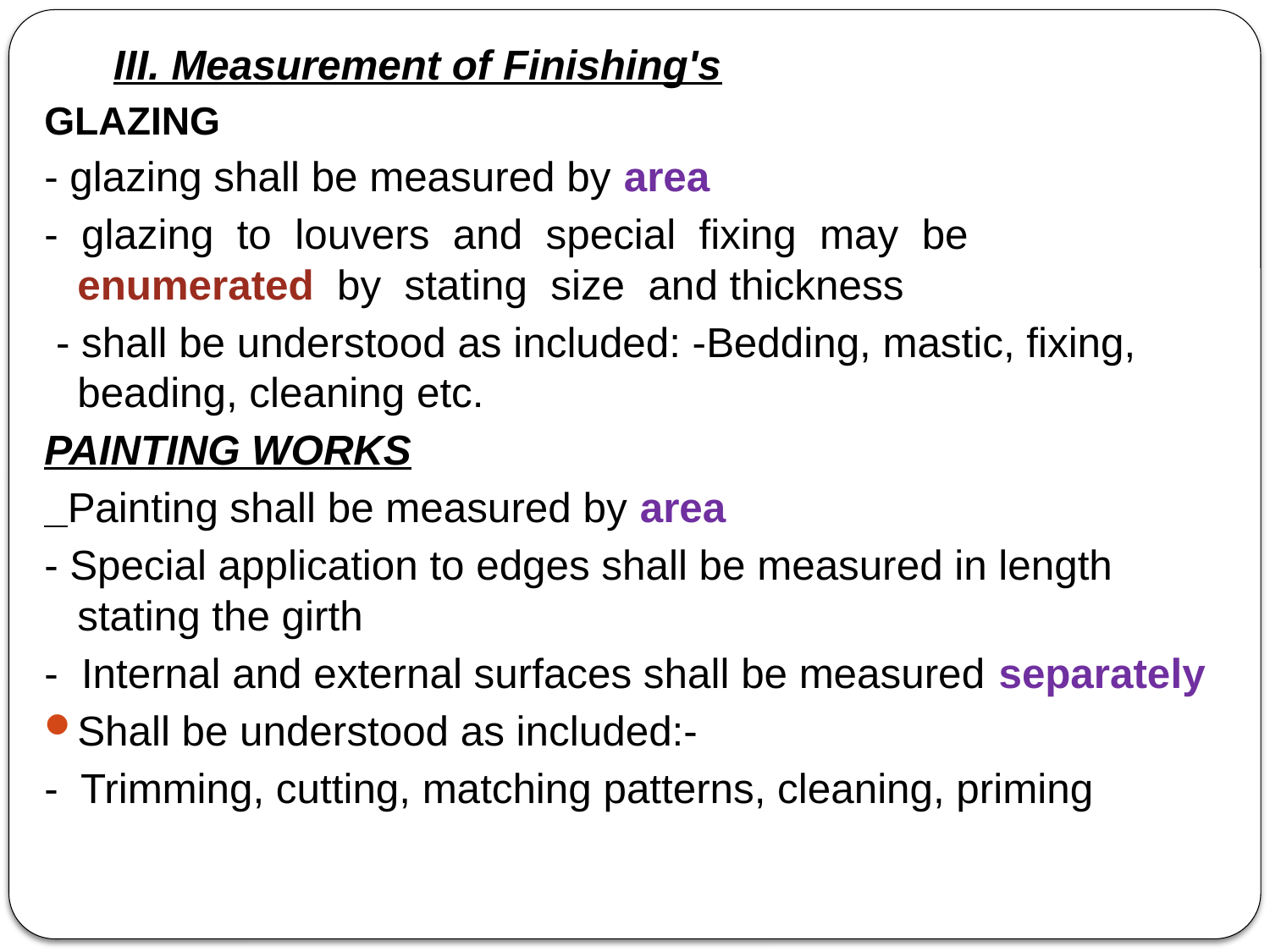

III. Measurement of Finishing's
GLAZING
- glazing shall be measured by area
-  glazing  to  louvers  and  special  fixing  may  be  enumerated  by  stating  size  and thickness
 - shall be understood as included: -Bedding, mastic, fixing, beading, cleaning etc.
PAINTING WORKS
  Painting shall be measured by area
- Special application to edges shall be measured in length stating the girth
-  Internal and external surfaces shall be measured separately
Shall be understood as included:-
-  Trimming, cutting, matching patterns, cleaning, priming